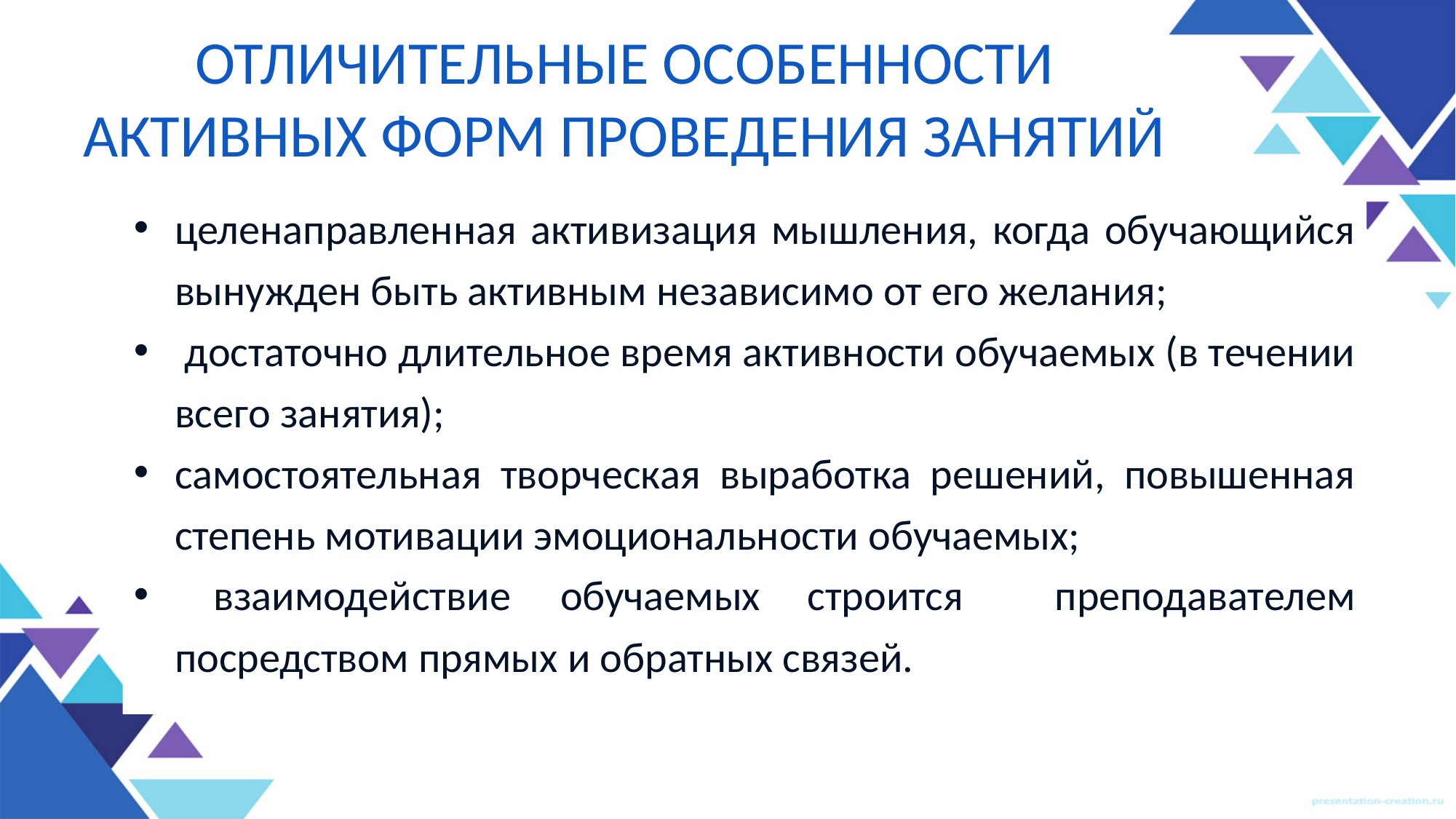

# ОТЛИЧИТЕЛЬНЫЕ ОСОБЕННОСТИ АКТИВНЫХ ФОРМ ПРОВЕДЕНИЯ ЗАНЯТИЙ
целенаправленная активизация мышления, когда обучающийся вынужден быть активным независимо от его желания;
 достаточно длительное время активности обучаемых (в течении всего занятия);
самостоятельная творческая выработка решений, повышенная степень мотивации эмоциональности обучаемых;
 взаимодействие 	обучаемых 	строится 	преподавателем посредством прямых и обратных связей.